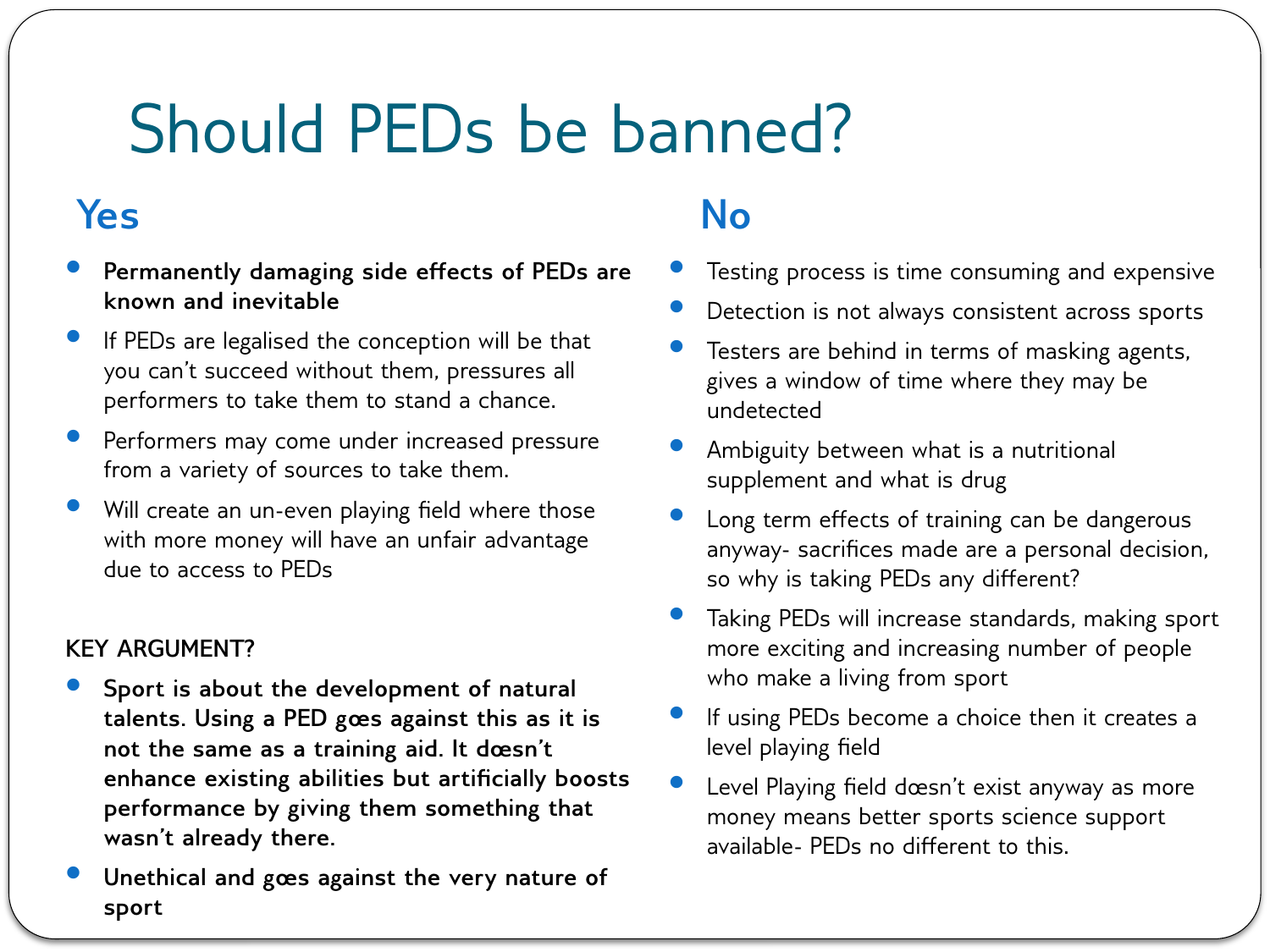

# Should PEDs be banned?
Yes
No
Permanently damaging side effects of PEDs are known and inevitable
If PEDs are legalised the conception will be that you can’t succeed without them, pressures all performers to take them to stand a chance.
Performers may come under increased pressure from a variety of sources to take them.
Will create an un-even playing field where those with more money will have an unfair advantage due to access to PEDs

KEY ARGUMENT?
Sport is about the development of natural talents. Using a PED goes against this as it is not the same as a training aid. It doesn’t enhance existing abilities but artificially boosts performance by giving them something that wasn’t already there.
Unethical and goes against the very nature of sport
Testing process is time consuming and expensive
Detection is not always consistent across sports
Testers are behind in terms of masking agents, gives a window of time where they may be undetected
Ambiguity between what is a nutritional supplement and what is drug
Long term effects of training can be dangerous anyway- sacrifices made are a personal decision, so why is taking PEDs any different?
Taking PEDs will increase standards, making sport more exciting and increasing number of people who make a living from sport
If using PEDs become a choice then it creates a level playing field
Level Playing field doesn’t exist anyway as more money means better sports science support available- PEDs no different to this.